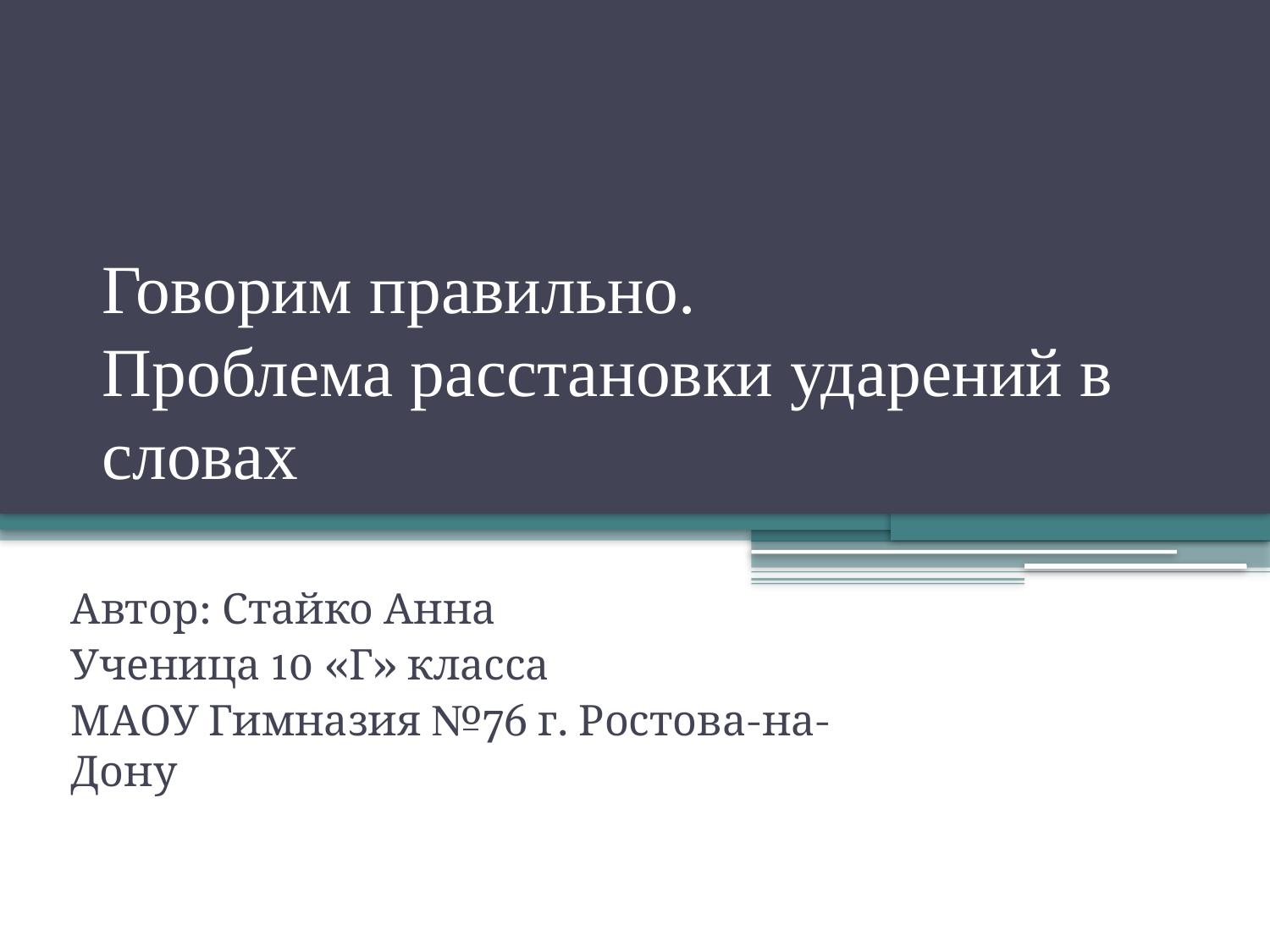

# Говорим правильно. Проблема расстановки ударений в словах
Автор: Стайко Анна
Ученица 10 «Г» класса
МАОУ Гимназия №76 г. Ростова-на-Дону